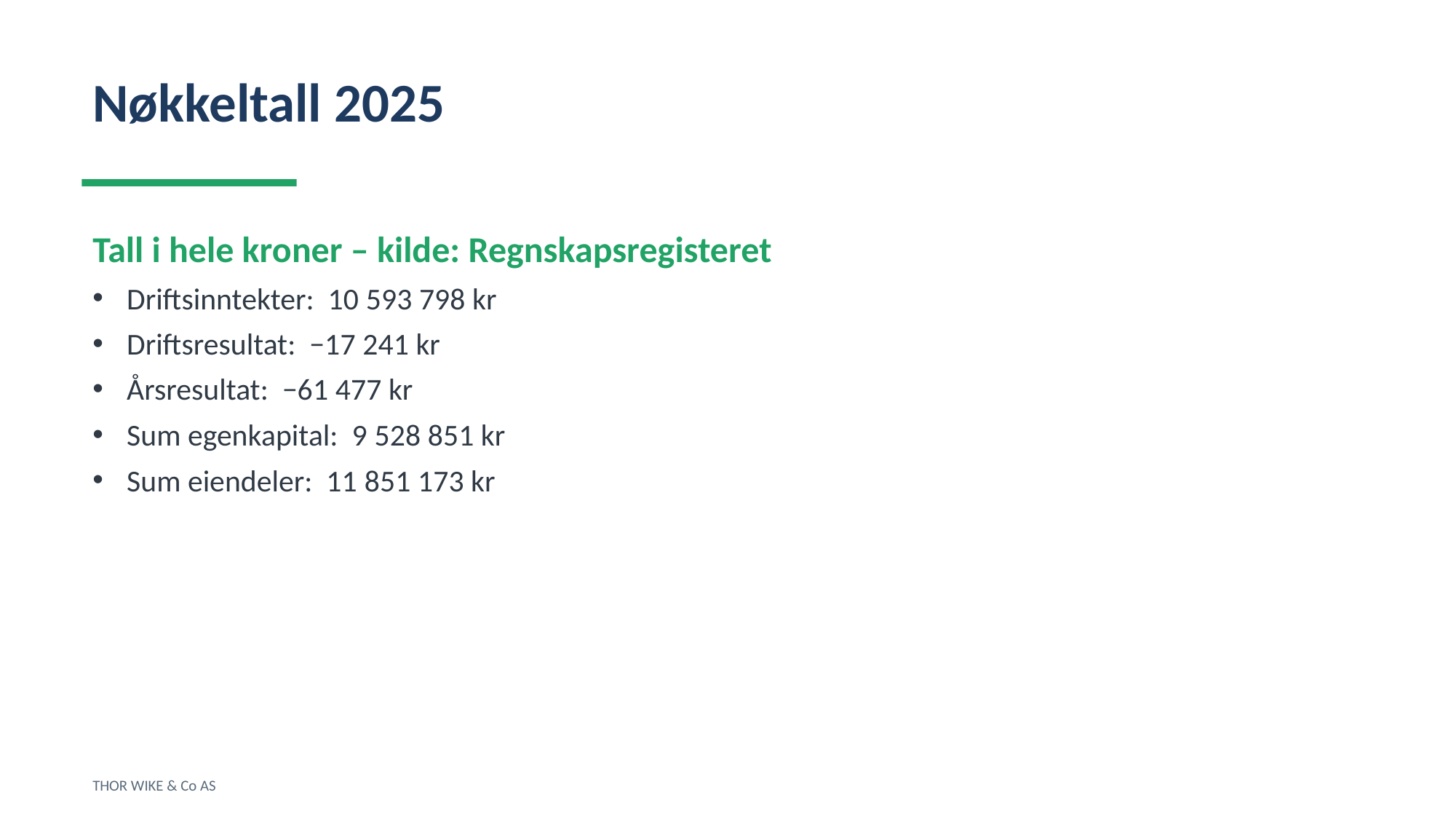

Nøkkeltall 2025

Tall i hele kroner – kilde: Regnskapsregisteret
Driftsinntekter:  10 593 798 kr
Driftsresultat:  −17 241 kr
Årsresultat:  −61 477 kr
Sum egenkapital:  9 528 851 kr
Sum eiendeler:  11 851 173 kr
THOR WIKE & Co AS